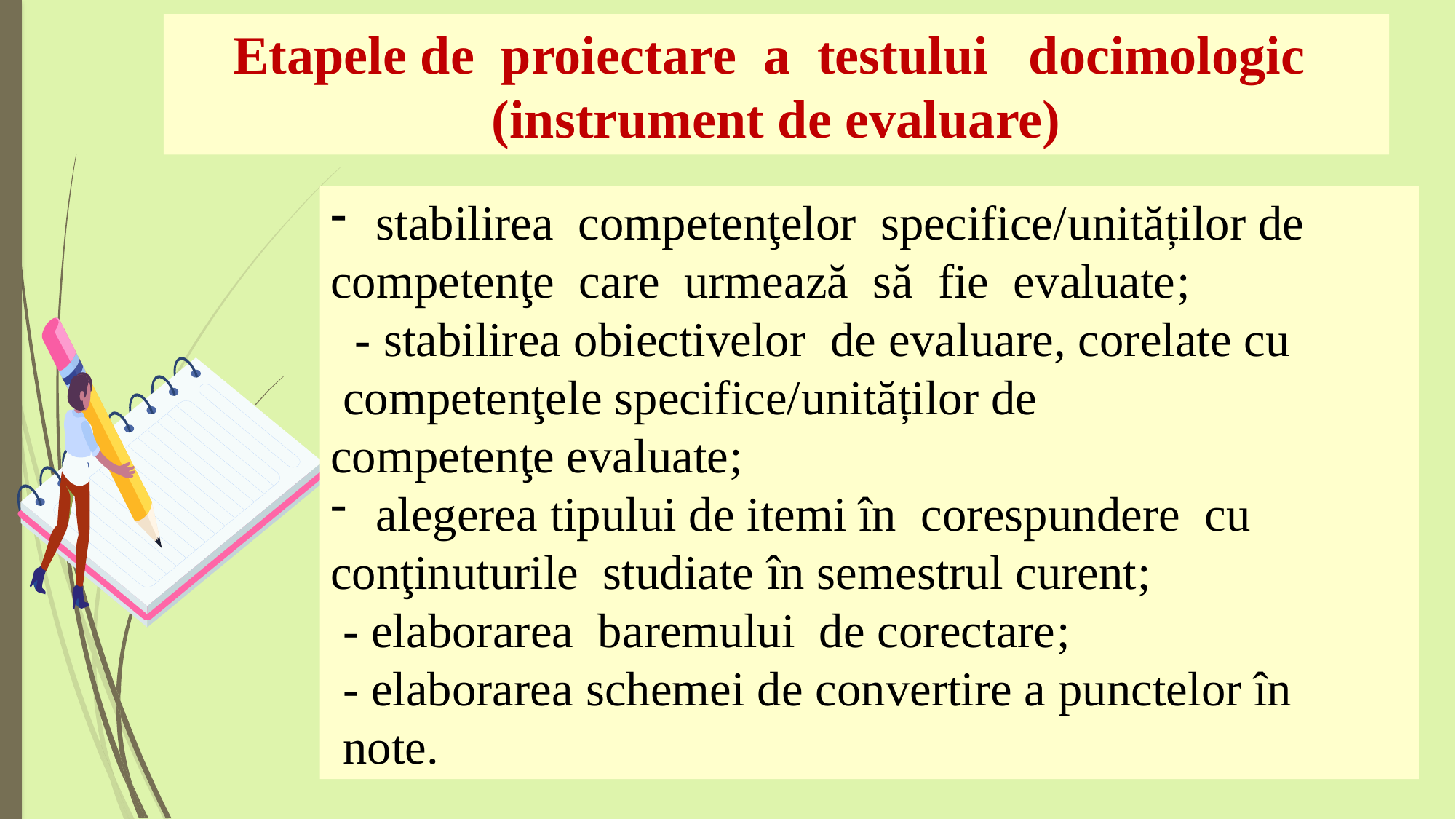

# Etapele de  proiectare  a  testului   docimologic (instrument de evaluare)
stabilirea  competenţelor  specifice/unităților de
competenţe  care  urmează  să  fie  evaluate;
  - stabilirea obiectivelor  de evaluare, corelate cu
 competenţele specifice/unităților de
competenţe evaluate;
alegerea tipului de itemi în  corespundere  cu
conţinuturile  studiate în semestrul curent;
 - elaborarea  baremului  de corectare;
 - elaborarea schemei de convertire a punctelor în
 note.